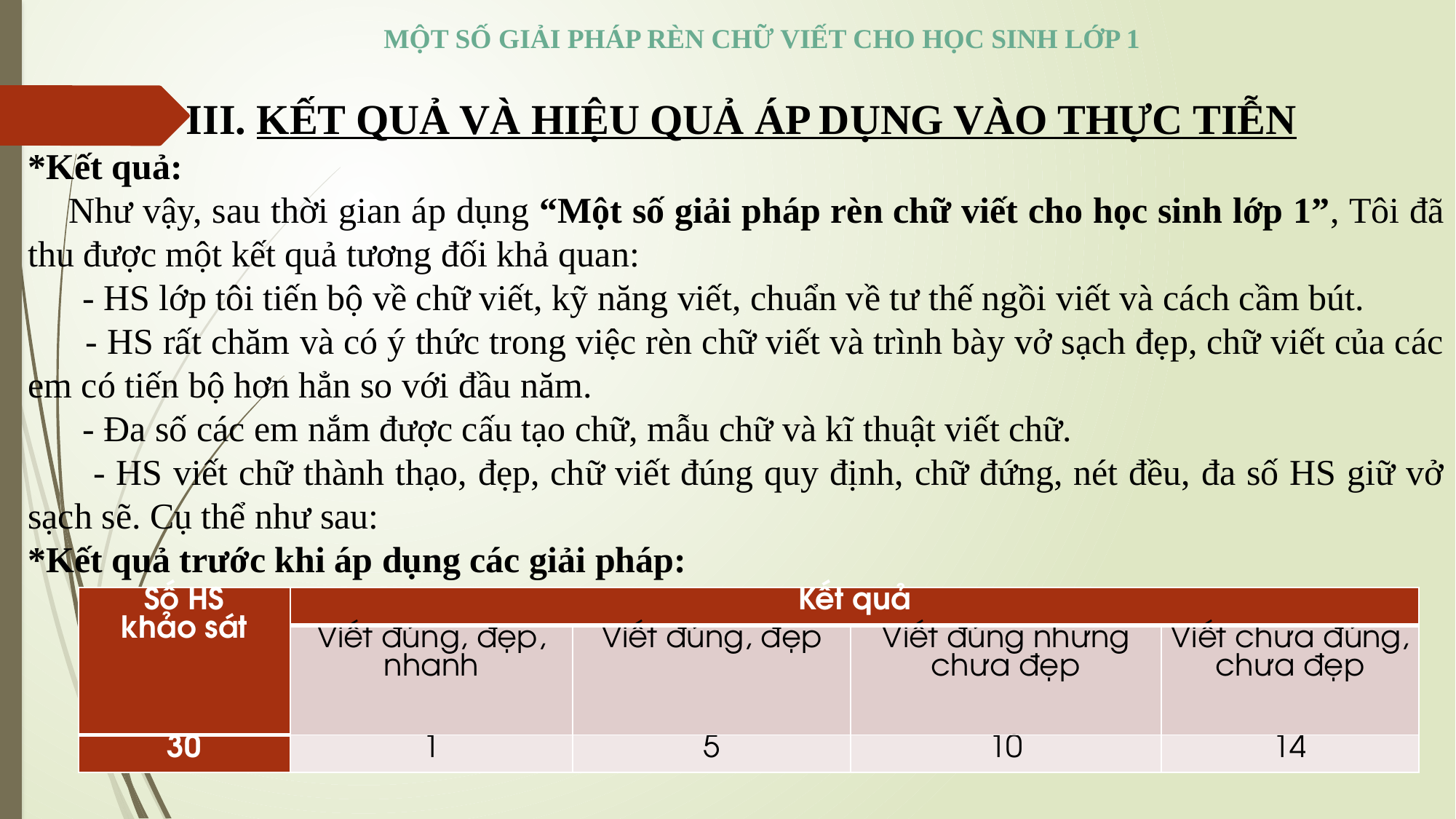

MỘT SỐ GIẢI PHÁP RÈN CHỮ VIẾT CHO HỌC SINH LỚP 1

               III. KẾT QUẢ VÀ HIỆU QUẢ ÁP DỤNG VÀO THỰC TIỄN
*Kết quả:
    Như vậy, sau thời gian áp dụng “Một số giải pháp rèn chữ viết cho học sinh lớp 1”, Tôi đã thu được một kết quả tương đối khả quan:
      - HS lớp tôi tiến bộ về chữ viết, kỹ năng viết, chuẩn về tư thế ngồi viết và cách cầm bút.
      - HS rất chăm và có ý thức trong việc rèn chữ viết và trình bày vở sạch đẹp, chữ viết của các em có tiến bộ hơn hẳn so với đầu năm.
      - Đa số các em nắm được cấu tạo chữ, mẫu chữ và kĩ thuật viết chữ.
      - HS viết chữ thành thạo, đẹp, chữ viết đúng quy định, chữ đứng, nét đều, đa số HS giữ vở sạch sẽ. Cụ thể như sau:
*Kết quả trước khi áp dụng các giải pháp:

| Số HS khảo sát | Kết quả |  |  |  |
| --- | --- | --- | --- | --- |
|  | Viết đúng, đẹp, nhanh | Viết đúng, đẹp | Viết đúng nhưng chưa đẹp | Viết chưa đúng, chưa đẹp |
| 30 | 1 | 5 | 10 | 14 |